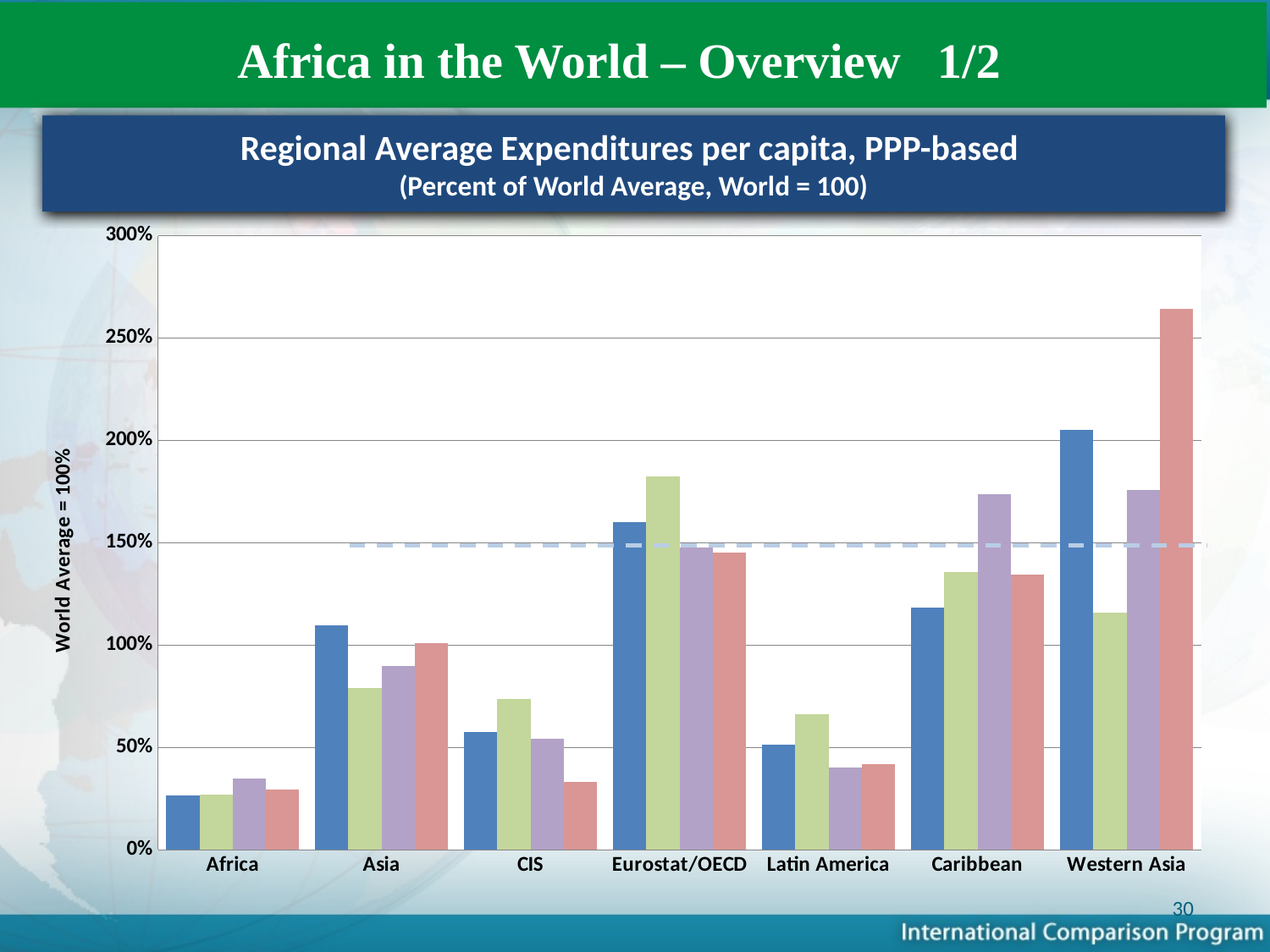

Africa in the World – Overview   1/2
Regional Average Expenditures per capita, PPP-based
(Percent of World Average, World = 100)

### Chart

| Category |  |  |  |  |
|---|---|---|---|---|
| Africa | 0.26634075558294557 | 0.26906396077214434 | 0.34894565083705614 | 0.29408052168224297 |
| Asia | 1.0946867301302943 | 0.7894650988735199 | 0.8972073336539054 | 1.0098098075226338 |
| CIS | 0.5757673457346767 | 0.7379860049363844 | 0.5425595998547332 | 0.3327107738811036 |
| Eurostat/OECD | 1.6016743375336293 | 1.824994536896595 | 1.4787428635909172 | 1.451304962042295 |
| Latin America | 0.5153255015436027 | 0.6609057738667768 | 0.4010108423635899 | 0.4209121343699183 |
| Caribbean | 1.1846972828144027 | 1.3555114101567824 | 1.7387103570244387 | 1.342738324824623 |
| Western Asia | 2.0534473689685027 | 1.160374374689961 | 1.7587816645466643 | 2.6438000577908793 |
30